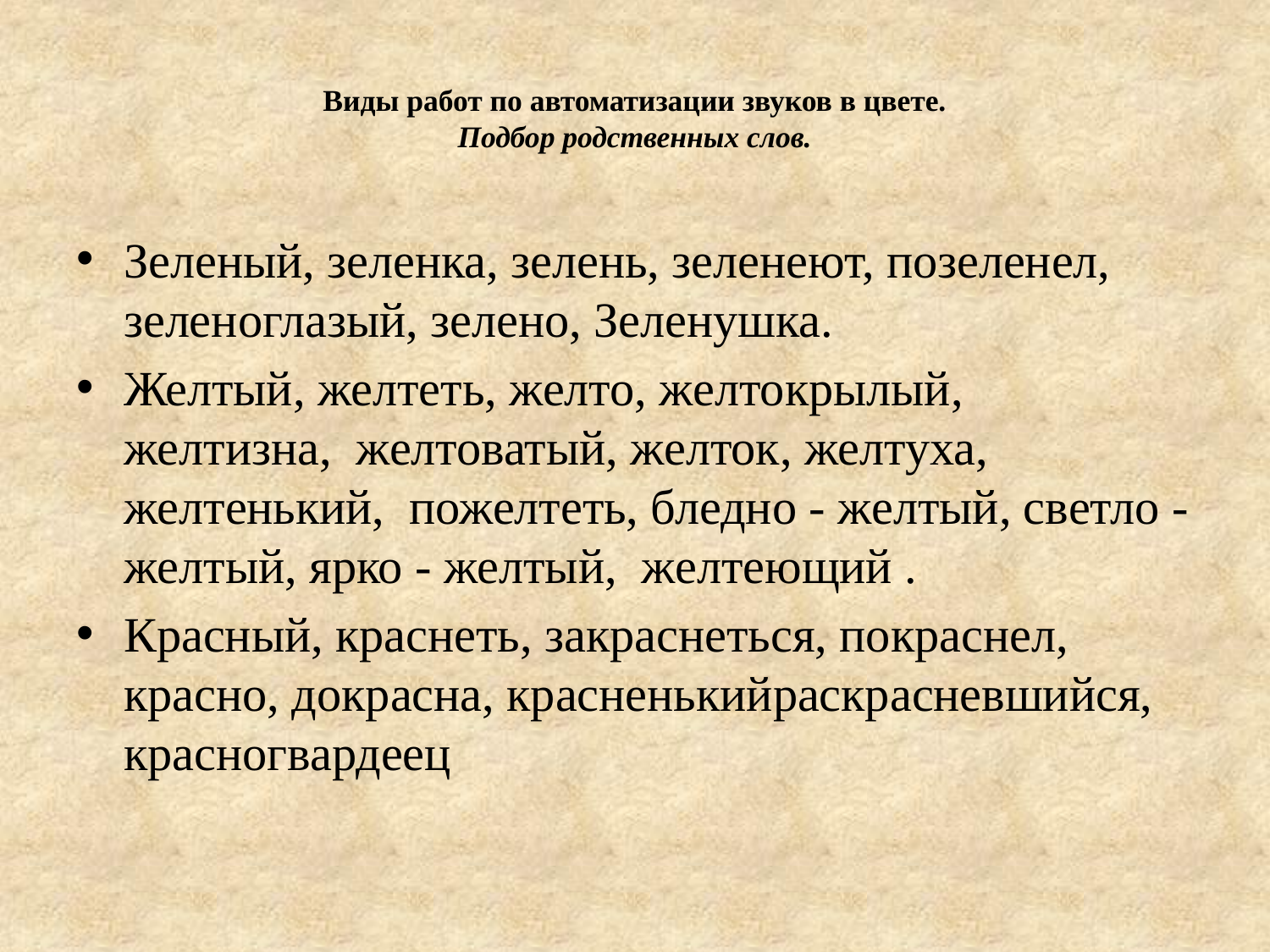

# Виды работ по автоматизации звуков в цвете. Подбор родственных слов.
Зеленый, зеленка, зелень, зеленеют, позеленел, зеленоглазый, зелено, Зеленушка.
Желтый, желтеть, желто, желтокрылый,   желтизна,  желтоватый, желток, желтуха, желтенький,  пожелтеть, бледно - желтый, светло - желтый, ярко - желтый,  желтеющий .
Красный, краснеть, закраснеться, покраснел, красно, докрасна, красненькийраскрасневшийся, красногвардеец